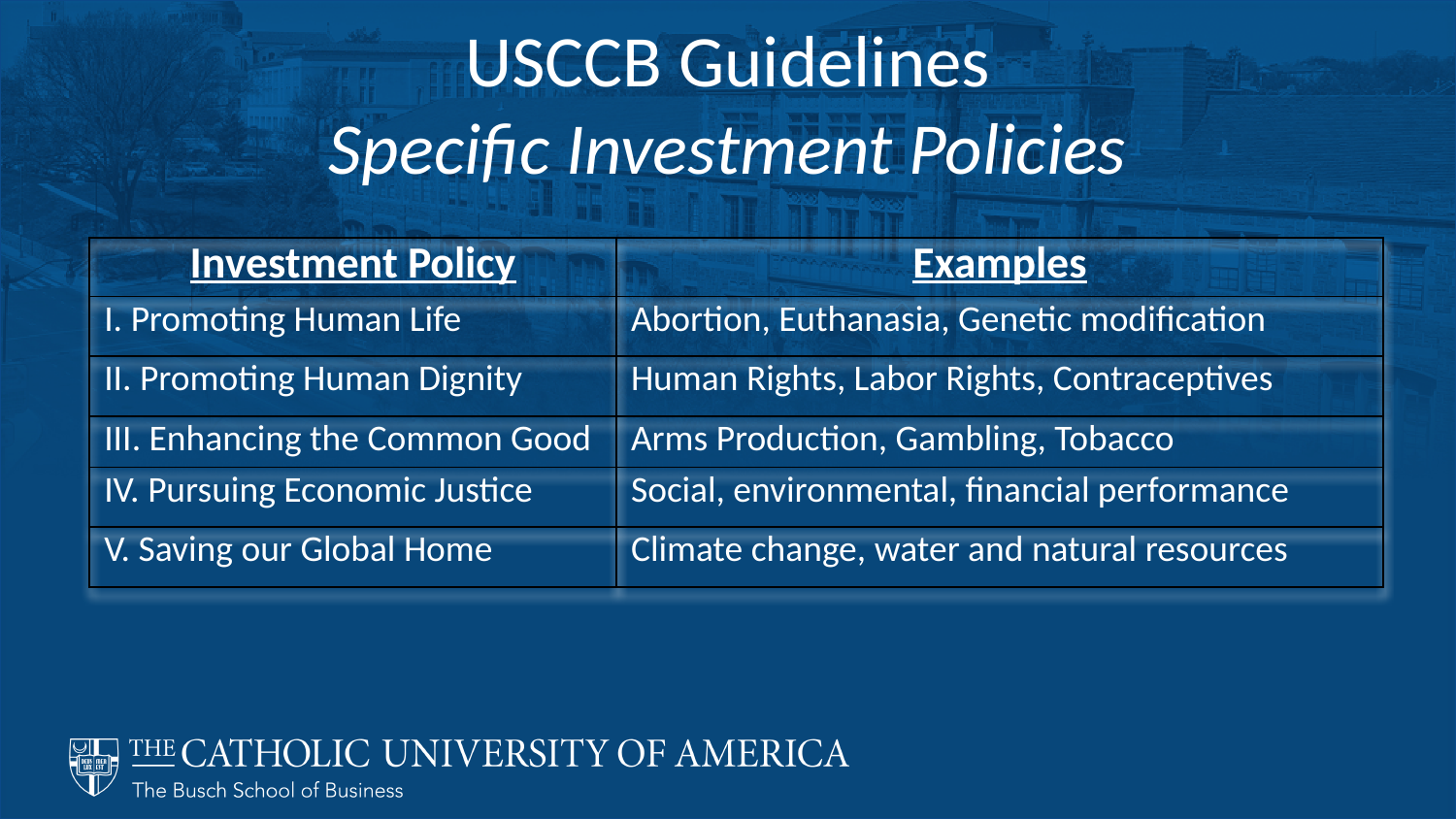

# USCCB Guidelines Specific Investment Policies
| Investment Policy | Examples |
| --- | --- |
| I. Promoting Human Life | Abortion, Euthanasia, Genetic modification |
| II. Promoting Human Dignity | Human Rights, Labor Rights, Contraceptives |
| III. Enhancing the Common Good | Arms Production, Gambling, Tobacco |
| IV. Pursuing Economic Justice | Social, environmental, financial performance |
| V. Saving our Global Home | Climate change, water and natural resources |